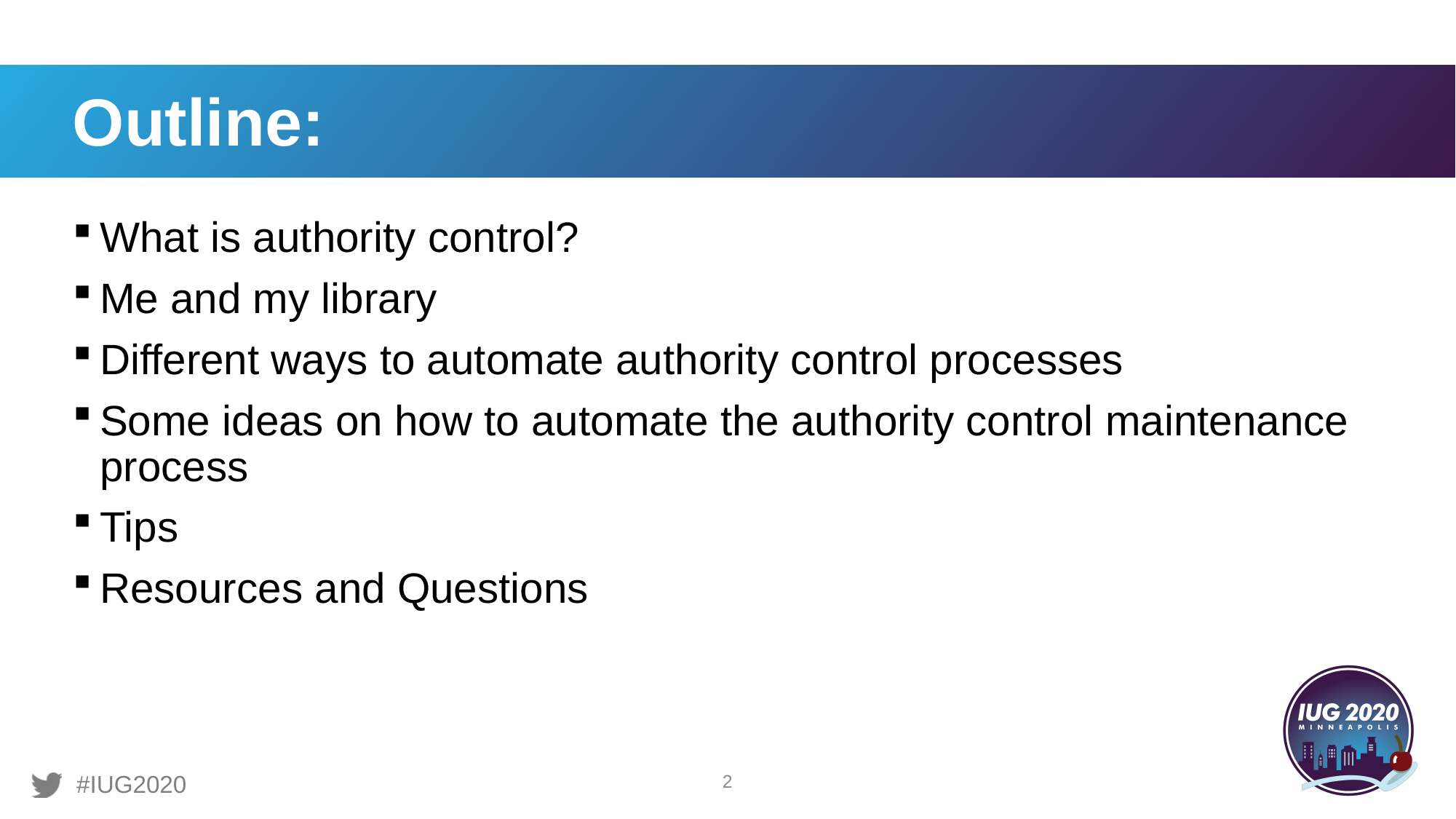

# Outline:
What is authority control?
Me and my library
Different ways to automate authority control processes
Some ideas on how to automate the authority control maintenance process
Tips
Resources and Questions
2